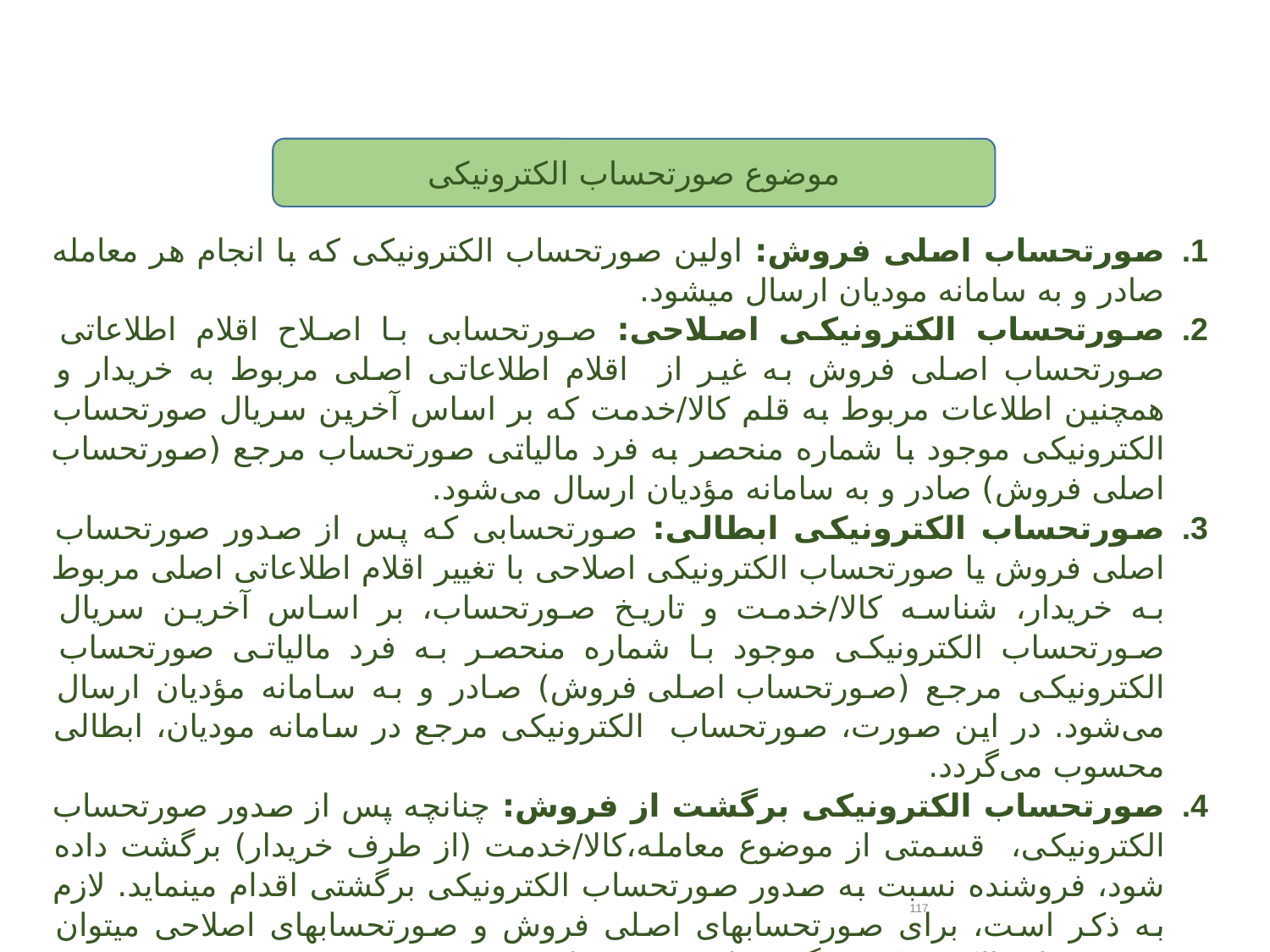

موضوع صورتحساب الکترونیکی
صورتحساب اصلی فروش: اولین صورتحساب الکترونیکی که با انجام هر معامله صادر و به سامانه مودیان ارسال می­شود.
صورتحساب الکترونیکی اصلاحی: صورتحسابی با اصلاح اقلام اطلاعاتی صورتحساب اصلی فروش به غیر از  اقلام اطلاعاتی اصلی مربوط به خریدار و همچنین اطلاعات مربوط به قلم کالا/خدمت که بر اساس آخرین سریال صورتحساب الکترونیکی موجود با شماره منحصر به فرد مالیاتی صورتحساب مرجع (صورتحساب اصلی فروش) صادر و به سامانه مؤدیان ارسال می‌شود.
صورتحساب الکترونیکی ابطالی: صورتحسابی که پس از صدور صورتحساب اصلی فروش یا صورتحساب الکترونیکی اصلاحی با تغییر اقلام اطلاعاتی اصلی مربوط به خریدار، شناسه کالا/خدمت و تاریخ صورتحساب، بر اساس آخرین سریال صورتحساب الکترونیکی موجود با شماره منحصر به فرد مالیاتی صورتحساب الکترونیکی مرجع (صورتحساب اصلی فروش) صادر و به سامانه مؤدیان ارسال می‌شود. در این صورت، صورتحساب  الکترونیکی مرجع در سامانه مودیان، ابطالی محسوب می‌گردد.
صورتحساب الکترونیکی برگشت از فروش: چنانچه پس از صدور صورتحساب الکترونیکی،  قسمتی از موضوع معامله،کالا/خدمت (از طرف خریدار) برگشت داده شود، فروشنده نسبت به صدور صورتحساب الکترونیکی برگشتی اقدام می­نماید. لازم به ذکر است، برای صورتحساب­های اصلی فروش و صورتحساب­های اصلاحی می­توان صورتحساب الکترونیکی برگشت از فروش صادر نمود.

117